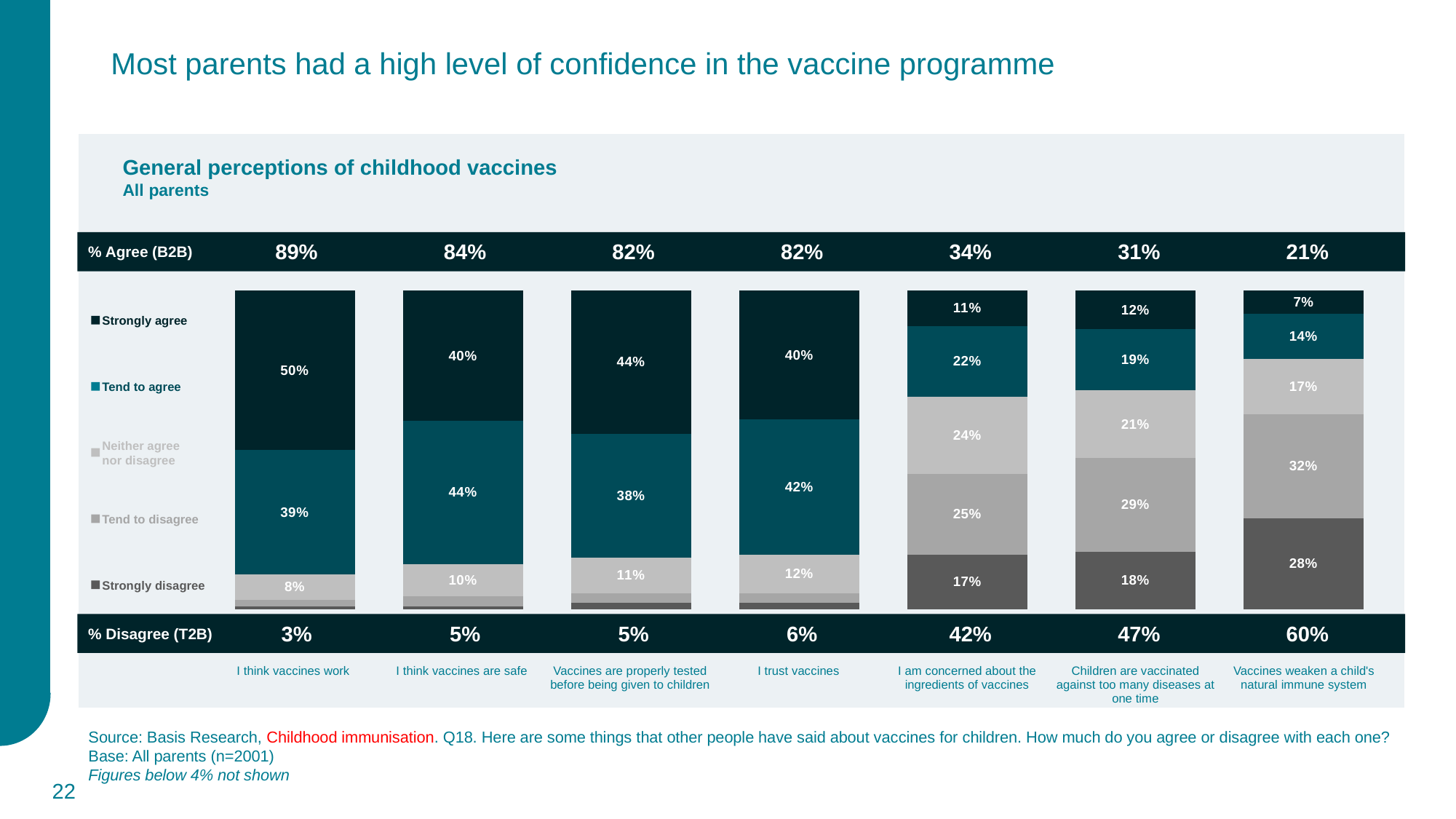

Most parents had a high level of confidence in the vaccine programme

General perceptions of childhood vaccines
All parents
| 89% | 84% | 82% | 82% | 34% | 31% | 21% |
| --- | --- | --- | --- | --- | --- | --- |

% Agree (B2B)

### Chart

| Category | Strongly agree | Tend to agree | Neither agree nor disagree | Tend to disagree | Strongly disagree |
|---|---|---|---|---|---|
| I think vaccines work | 0.5 | 0.39 | 0.08 | 0.02 | 0.01 |
| I think vaccines are safe | 0.4 | 0.44 | 0.1 | 0.03 | 0.01 |
| Vaccines are properly tested before being given to children | 0.44 | 0.38 | 0.11 | 0.03 | 0.02 |
| I trust vaccines | 0.4 | 0.42 | 0.12 | 0.03 | 0.02 |
| I am concerned about the ingredients of vaccines | 0.11 | 0.22 | 0.24 | 0.25 | 0.17 |
| Children are vaccinated against too many diseases at one time | 0.12 | 0.19 | 0.21 | 0.29 | 0.18 |
| Vaccines weaken a child's natural immune system (the immune system is the system in your body that protects you from diseases) | 0.07 | 0.14 | 0.17 | 0.32 | 0.28 |
Strongly agree

Tend to agree

Neither agree
nor disagree

Tend to disagree

Strongly disagree

| 3% | 5% | 5% | 6% | 42% | 47% | 60% |
| --- | --- | --- | --- | --- | --- | --- |

% Disagree (T2B)
| I think vaccines work | I think vaccines are safe | Vaccines are properly tested before being given to children | I trust vaccines | I am concerned about the ingredients of vaccines | Children are vaccinated against too many diseases at one time | Vaccines weaken a child's natural immune system |
| --- | --- | --- | --- | --- | --- | --- |
Source: Basis Research, Childhood immunisation. Q18. Here are some things that other people have said about vaccines for children. How much do you agree or disagree with each one?
Base: All parents (n=2001)
Figures below 4% not shown
22